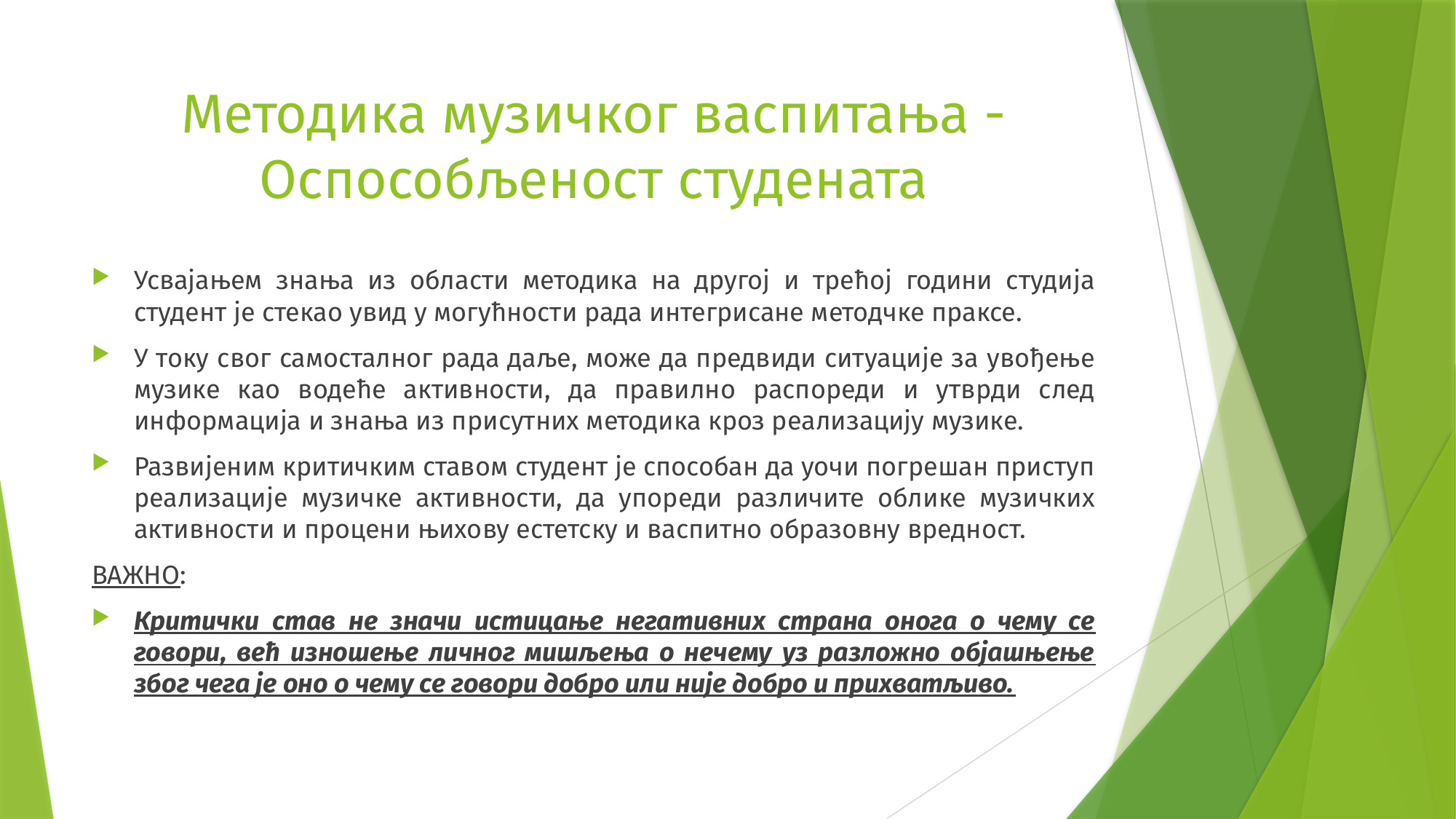

# Методика музичког васпитања - Оспособљеност студената
Усвајањем знања из области методика на другој и трећој години студија студент је стекао увид у могућности рада интегрисане методчке праксе.
У току свог самосталног рада даље, може да предвиди ситуације за увођење музике као водеће активности, да правилно распореди и утврди след информација и знања из присутних методика кроз реализацију музике.
Развијеним критичким ставом студент је способан да уочи погрешан приступ реализације музичке активности, да упореди различите облике музичких активности и процени њихову естетску и васпитно образовну вредност.
ВАЖНО:
Критички став не значи истицање негативних страна онога о чему се говори, већ изношење личног мишљења о нечему уз разложно објашњење због чега је оно о чему се говори добро или није добро и прихватљиво.